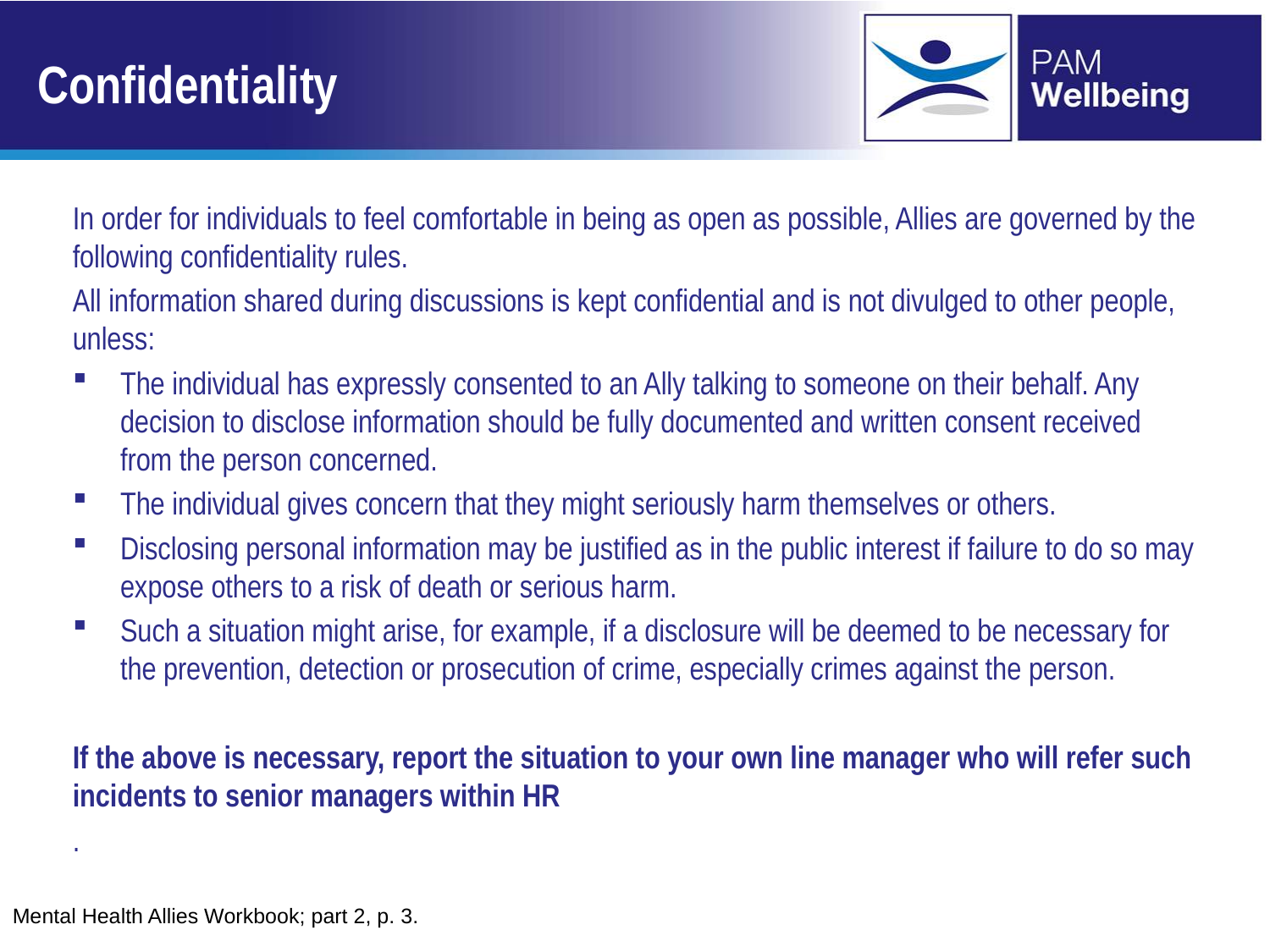

# Confidentiality
In order for individuals to feel comfortable in being as open as possible, Allies are governed by the following confidentiality rules.
All information shared during discussions is kept confidential and is not divulged to other people, unless:
The individual has expressly consented to an Ally talking to someone on their behalf. Any decision to disclose information should be fully documented and written consent received from the person concerned.
The individual gives concern that they might seriously harm themselves or others.
Disclosing personal information may be justified as in the public interest if failure to do so may expose others to a risk of death or serious harm.
Such a situation might arise, for example, if a disclosure will be deemed to be necessary for the prevention, detection or prosecution of crime, especially crimes against the person.

If the above is necessary, report the situation to your own line manager who will refer such incidents to senior managers within HR
.
Mental Health Allies Workbook; part 2, p. 3.